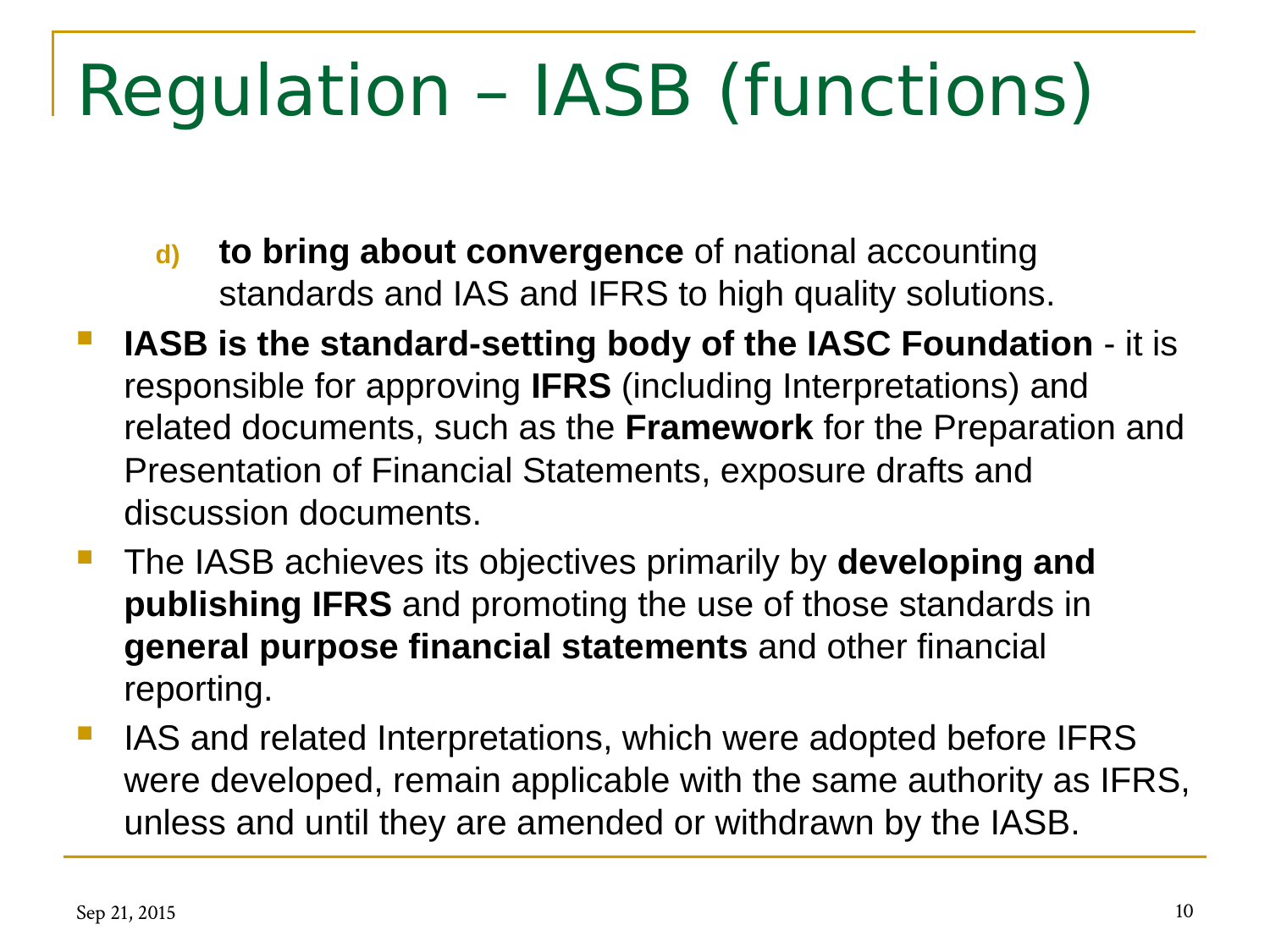

# Regulation – IASB (functions)
to bring about convergence of national accounting standards and IAS and IFRS to high quality solutions.
IASB is the standard-setting body of the IASC Foundation - it is responsible for approving IFRS (including Interpretations) and related documents, such as the Framework for the Preparation and Presentation of Financial Statements, exposure drafts and discussion documents.
The IASB achieves its objectives primarily by developing and publishing IFRS and promoting the use of those standards in general purpose financial statements and other financial reporting.
IAS and related Interpretations, which were adopted before IFRS were developed, remain applicable with the same authority as IFRS, unless and until they are amended or withdrawn by the IASB.

Sep 21, 2015
10